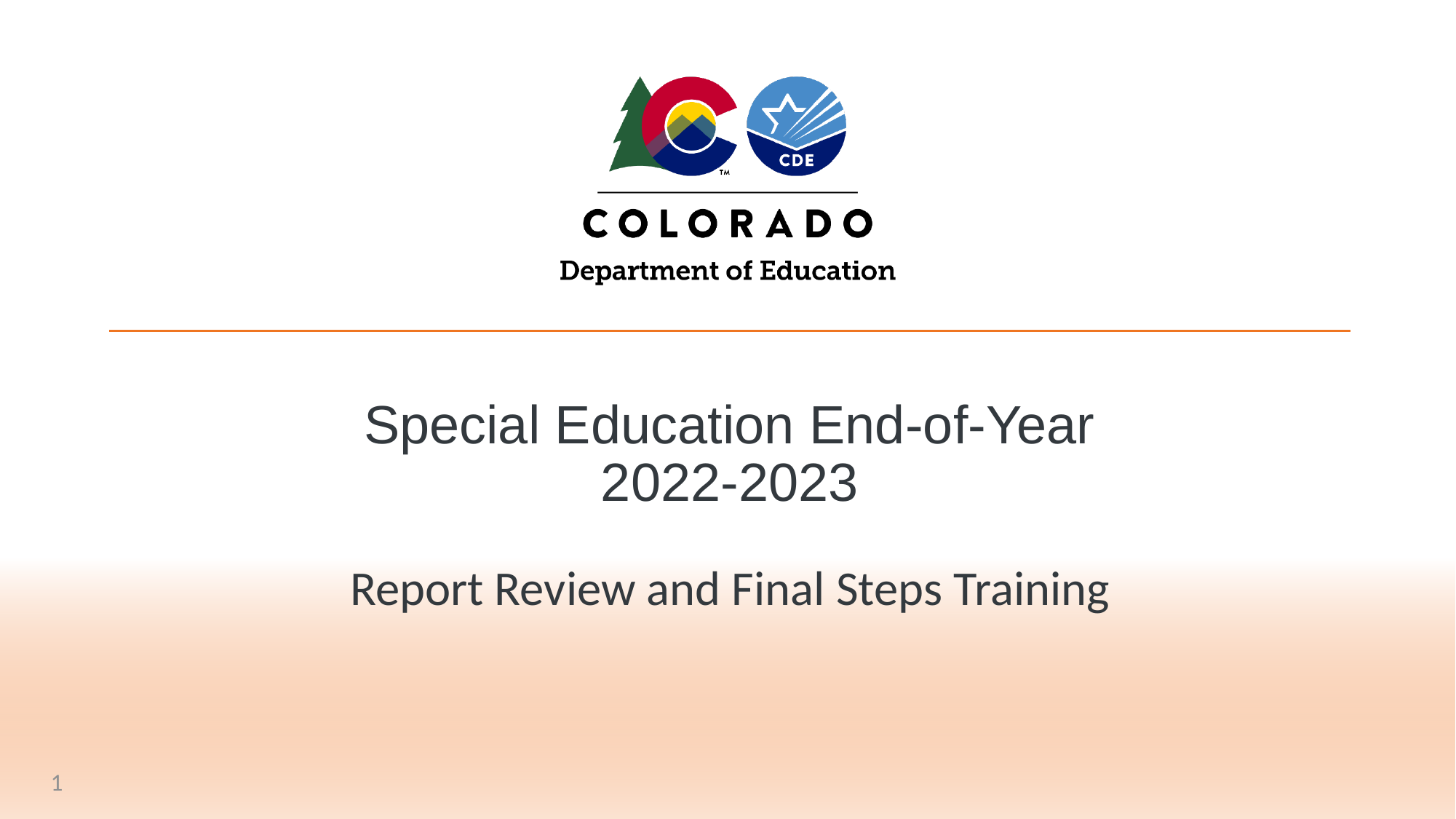

# Special Education End-of-Year 2022-2023
Report Review and Final Steps Training

1